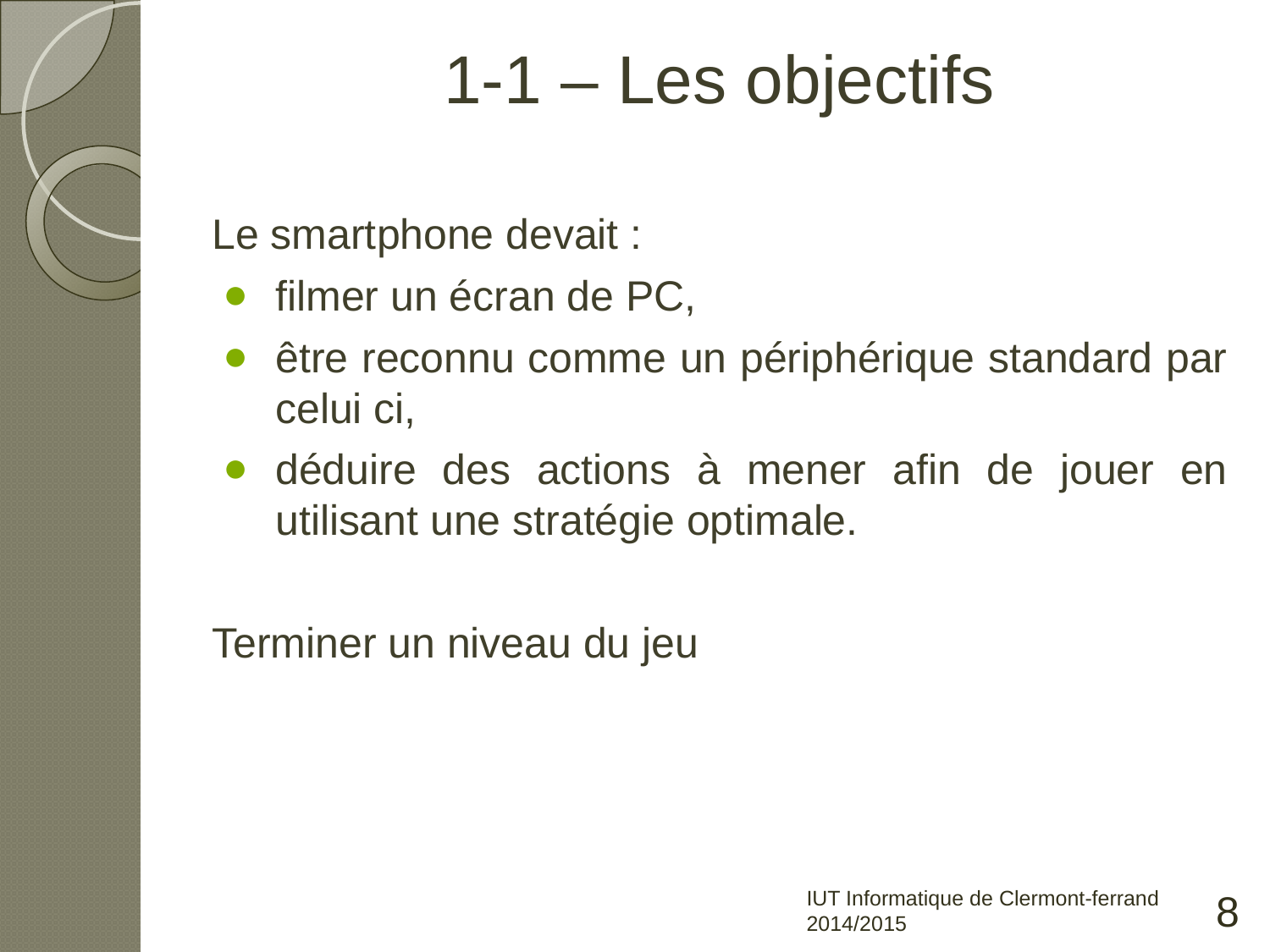

# 1-1 – Les objectifs
Le smartphone devait :
filmer un écran de PC,
être reconnu comme un périphérique standard par celui ci,
déduire des actions à mener afin de jouer en utilisant une stratégie optimale.

Terminer un niveau du jeu

IUT Informatique de Clermont-ferrand 2014/2015
8